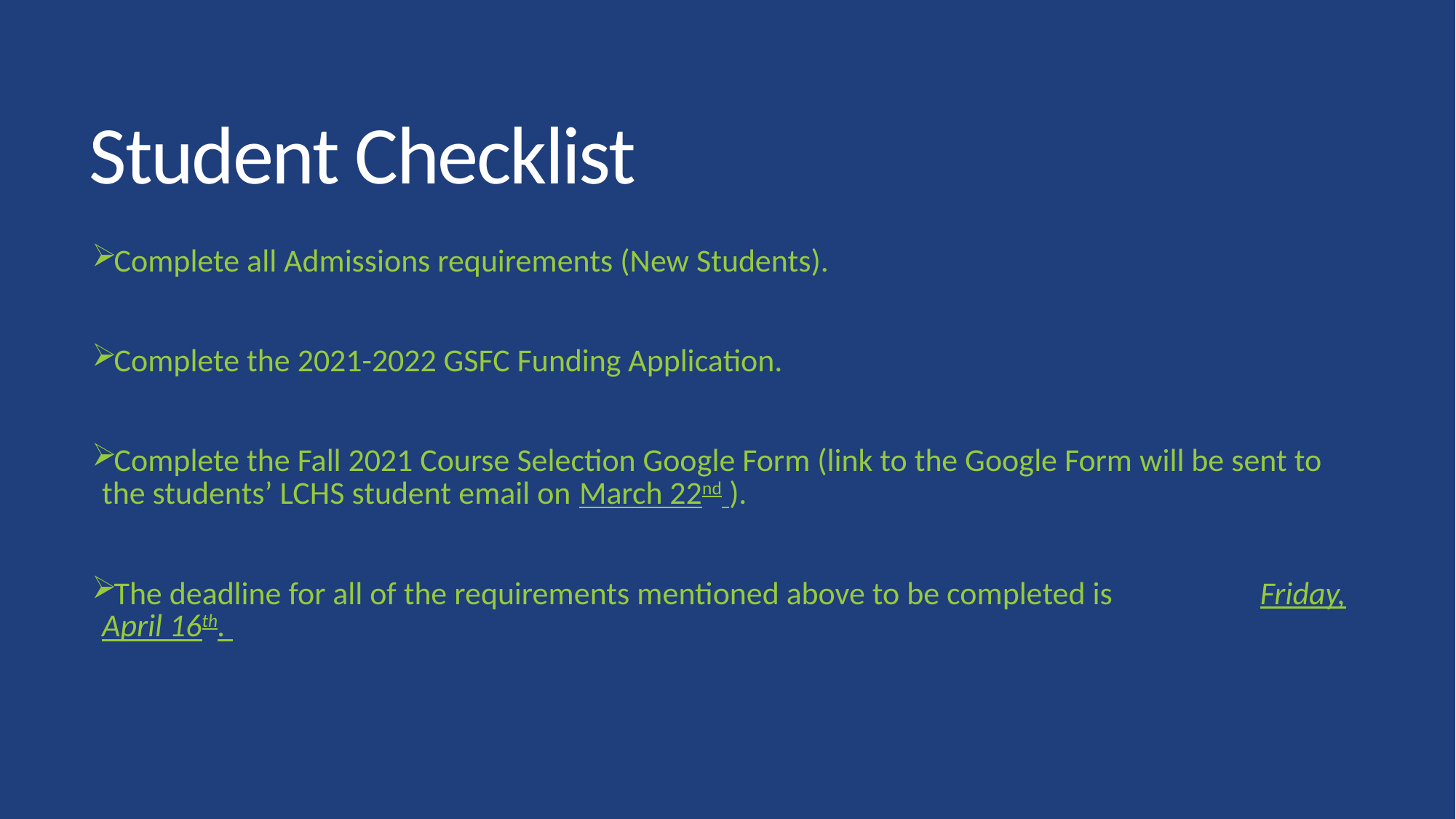

# Student Checklist
Complete all Admissions requirements (New Students).

Complete the 2021-2022 GSFC Funding Application.

Complete the Fall 2021 Course Selection Google Form (link to the Google Form will be sent to the students’ LCHS student email on March 22nd ).

The deadline for all of the requirements mentioned above to be completed is                    Friday, April 16th.